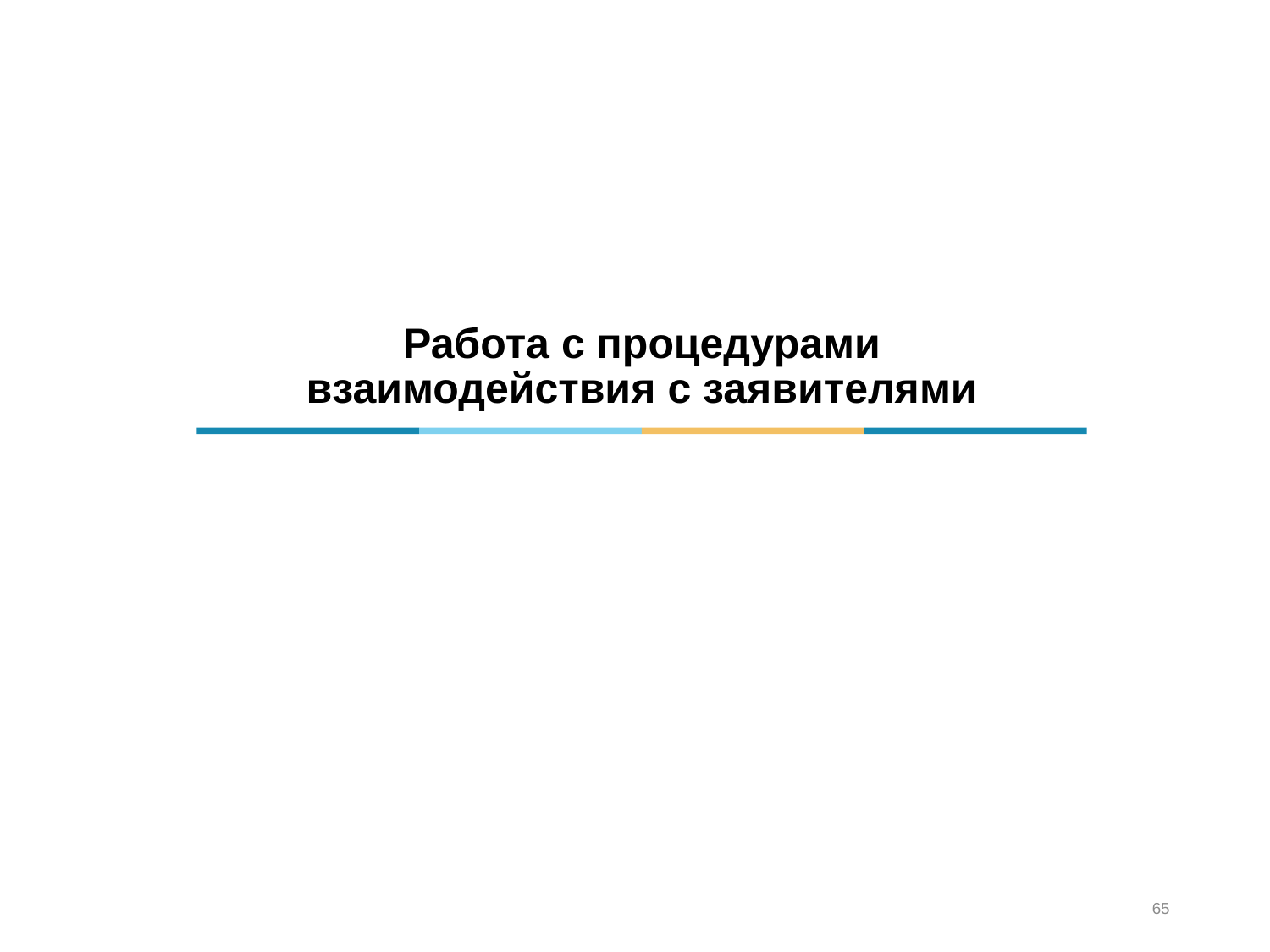

Работа с процедурами
взаимодействия с заявителями

65